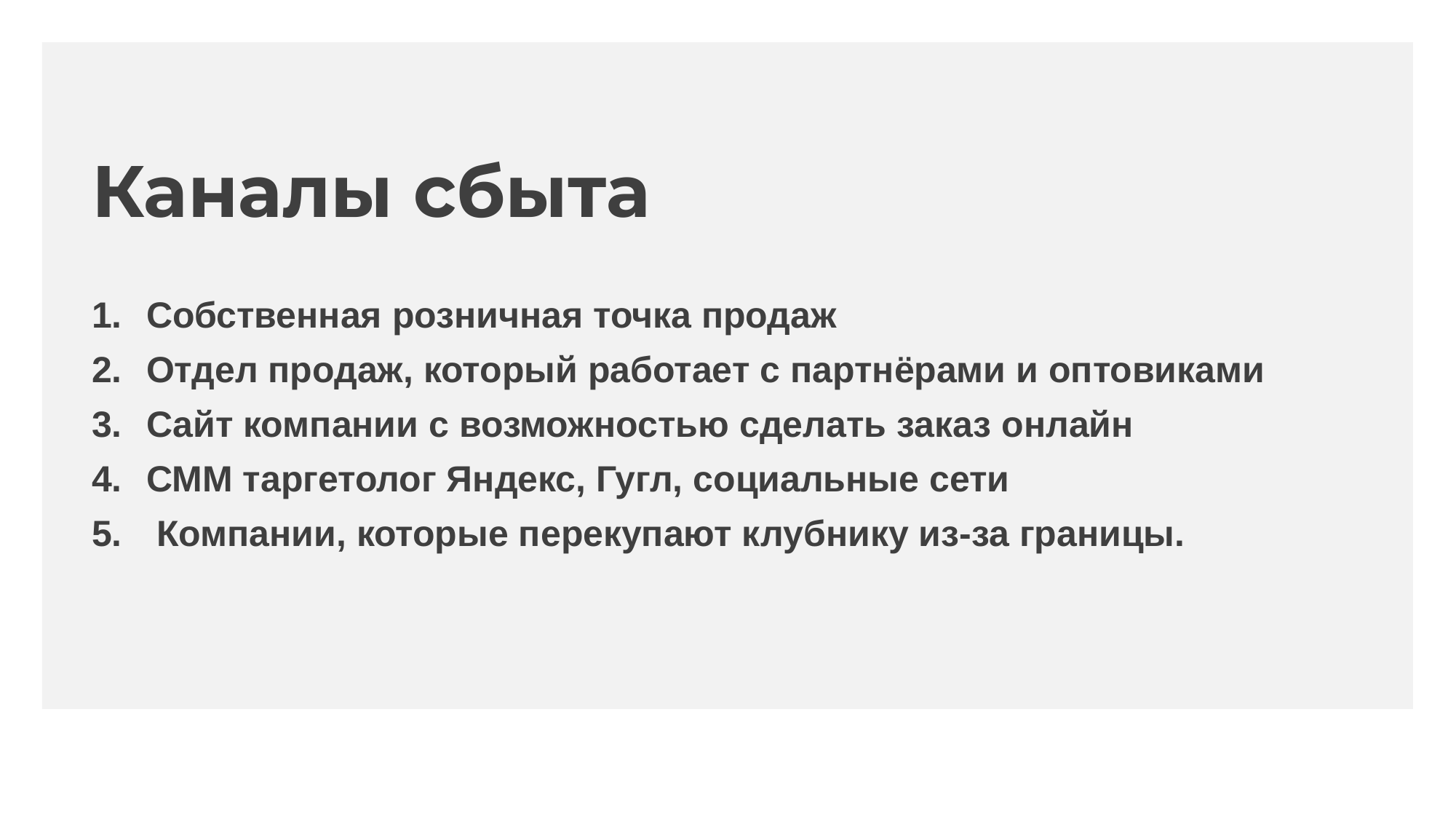

# Каналы сбыта
Собственная розничная точка продаж
Отдел продаж, который работает с партнёрами и оптовиками
Сайт компании с возможностью сделать заказ онлайн
СММ таргетолог Яндекс, Гугл, социальные сети
 Компании, которые перекупают клубнику из-за границы.